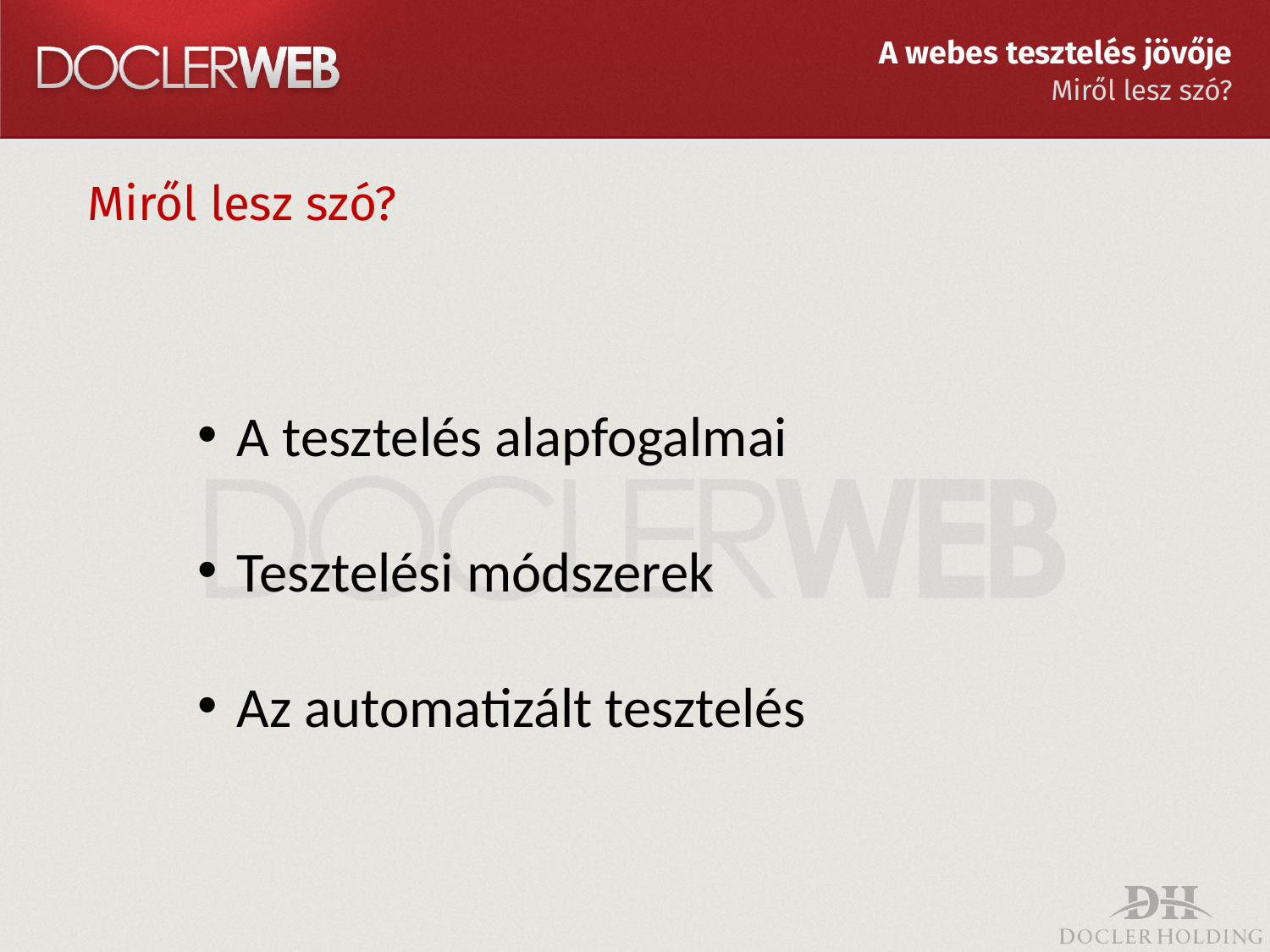

A webes tesztelés jövője
Miről lesz szó?
Miről lesz szó?
A tesztelés alapfogalmai
Tesztelési módszerek
Az automatizált tesztelés